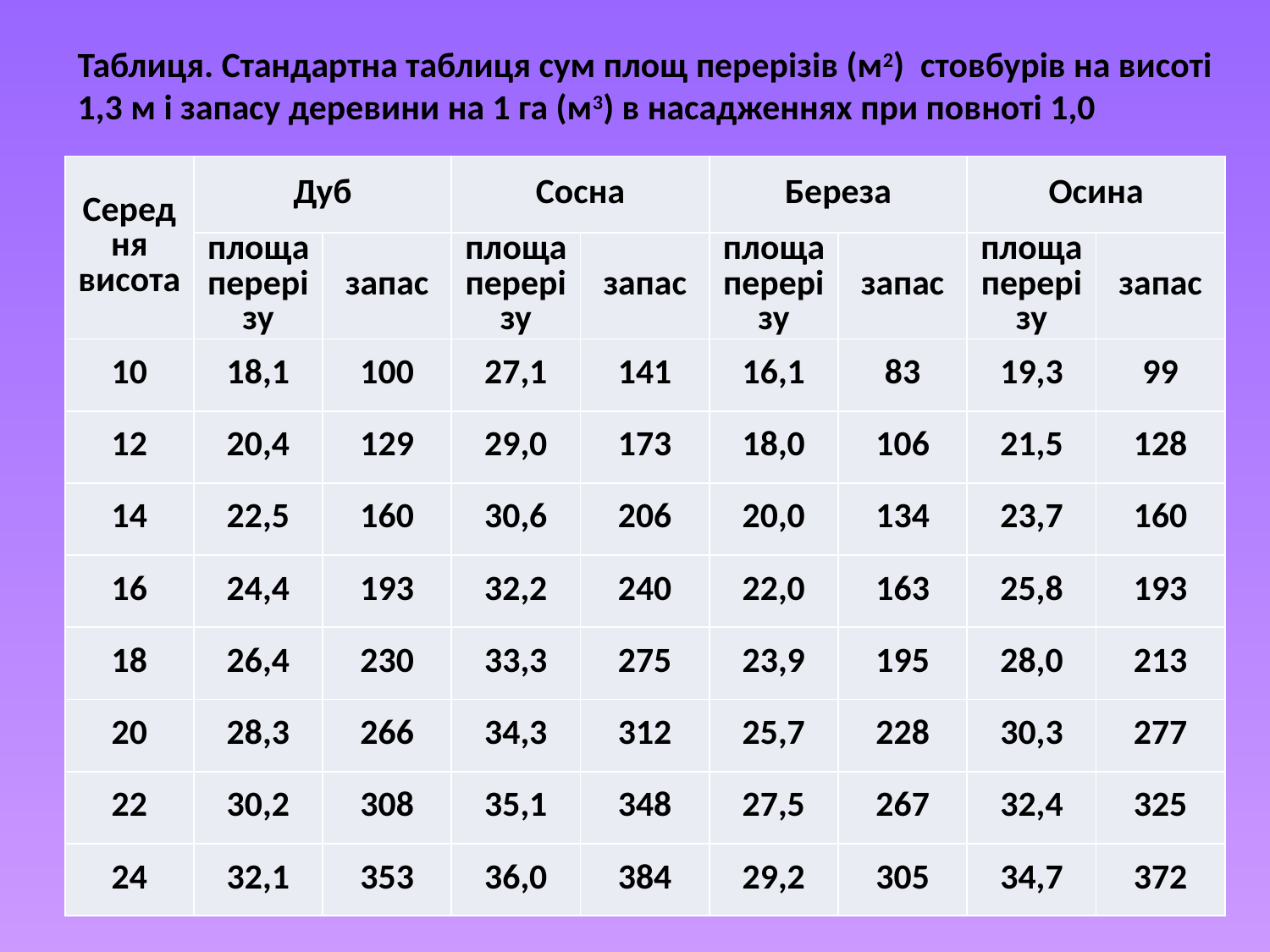

Таблиця. Стандартна таблиця сум площ перерізів (м2)  стовбурів на висоті 1,3 м і запасу деревини на 1 га (м3) в насадженнях при повноті 1,0

| Середня висота | Дуб |  | Сосна |  | Береза |  | Осина |  |
| --- | --- | --- | --- | --- | --- | --- | --- | --- |
|  | площа перерізу | запас | площа перерізу | запас | площа перерізу | запас | площа перерізу | запас |
| 10 | 18,1 | 100 | 27,1 | 141 | 16,1 | 83 | 19,3 | 99 |
| 12 | 20,4 | 129 | 29,0 | 173 | 18,0 | 106 | 21,5 | 128 |
| 14 | 22,5 | 160 | 30,6 | 206 | 20,0 | 134 | 23,7 | 160 |
| 16 | 24,4 | 193 | 32,2 | 240 | 22,0 | 163 | 25,8 | 193 |
| 18 | 26,4 | 230 | 33,3 | 275 | 23,9 | 195 | 28,0 | 213 |
| 20 | 28,3 | 266 | 34,3 | 312 | 25,7 | 228 | 30,3 | 277 |
| 22 | 30,2 | 308 | 35,1 | 348 | 27,5 | 267 | 32,4 | 325 |
| 24 | 32,1 | 353 | 36,0 | 384 | 29,2 | 305 | 34,7 | 372 |